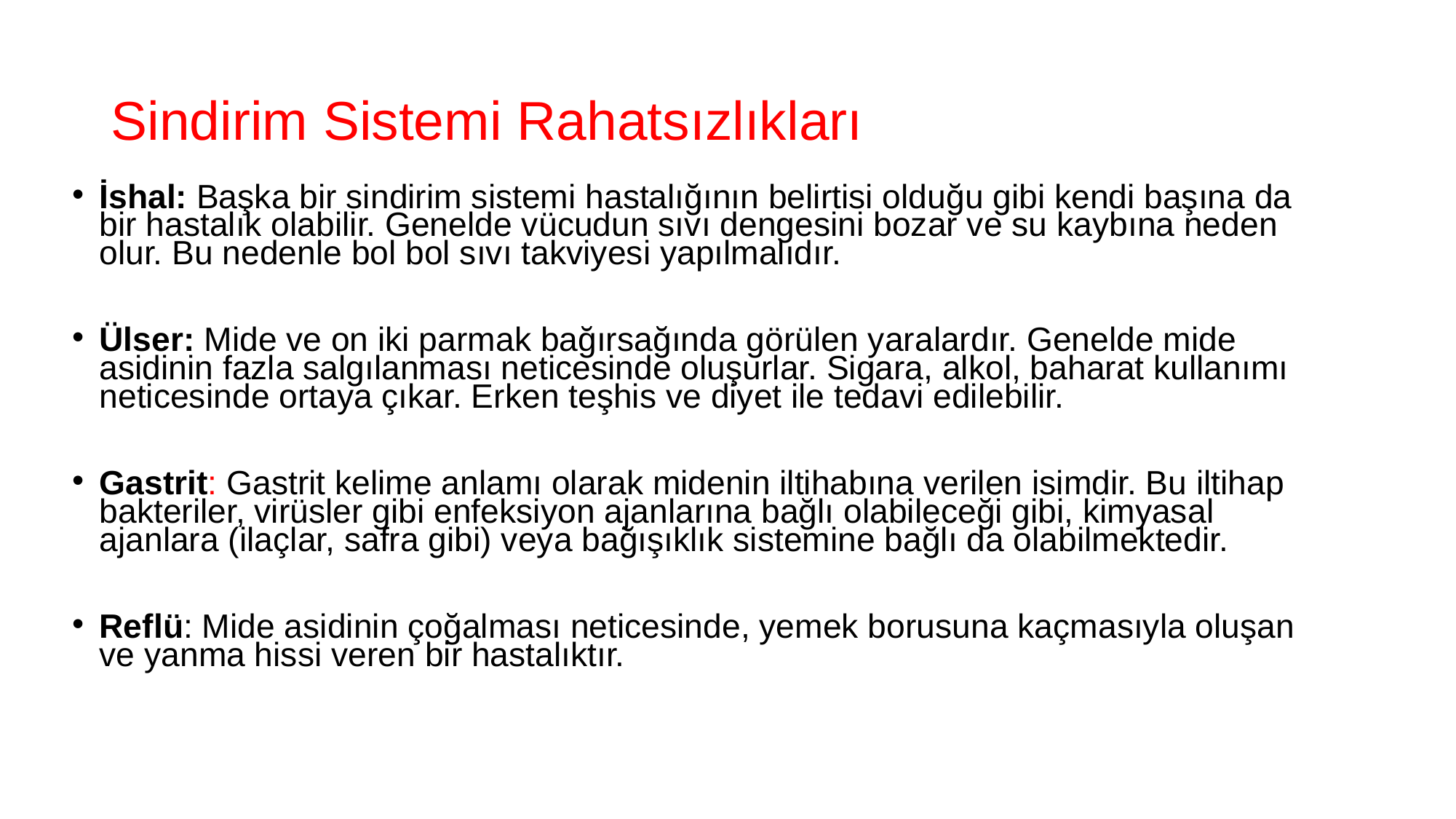

# Sindirim Sistemi Rahatsızlıkları
İshal: Başka bir sindirim sistemi hastalığının belirtisi olduğu gibi kendi başına da bir hastalık olabilir. Genelde vücudun sıvı dengesini bozar ve su kaybına neden olur. Bu nedenle bol bol sıvı takviyesi yapılmalıdır.

Ülser: Mide ve on iki parmak bağırsağında görülen yaralardır. Genelde mide asidinin fazla salgılanması neticesinde oluşurlar. Sigara, alkol, baharat kullanımı neticesinde ortaya çıkar. Erken teşhis ve diyet ile tedavi edilebilir.

Gastrit: Gastrit kelime anlamı olarak midenin iltihabına verilen isimdir. Bu iltihap bakteriler, virüsler gibi enfeksiyon ajanlarına bağlı olabileceği gibi, kimyasal ajanlara (ilaçlar, safra gibi) veya bağışıklık sistemine bağlı da olabilmektedir.

Reflü: Mide asidinin çoğalması neticesinde, yemek borusuna kaçmasıyla oluşan ve yanma hissi veren bir hastalıktır.